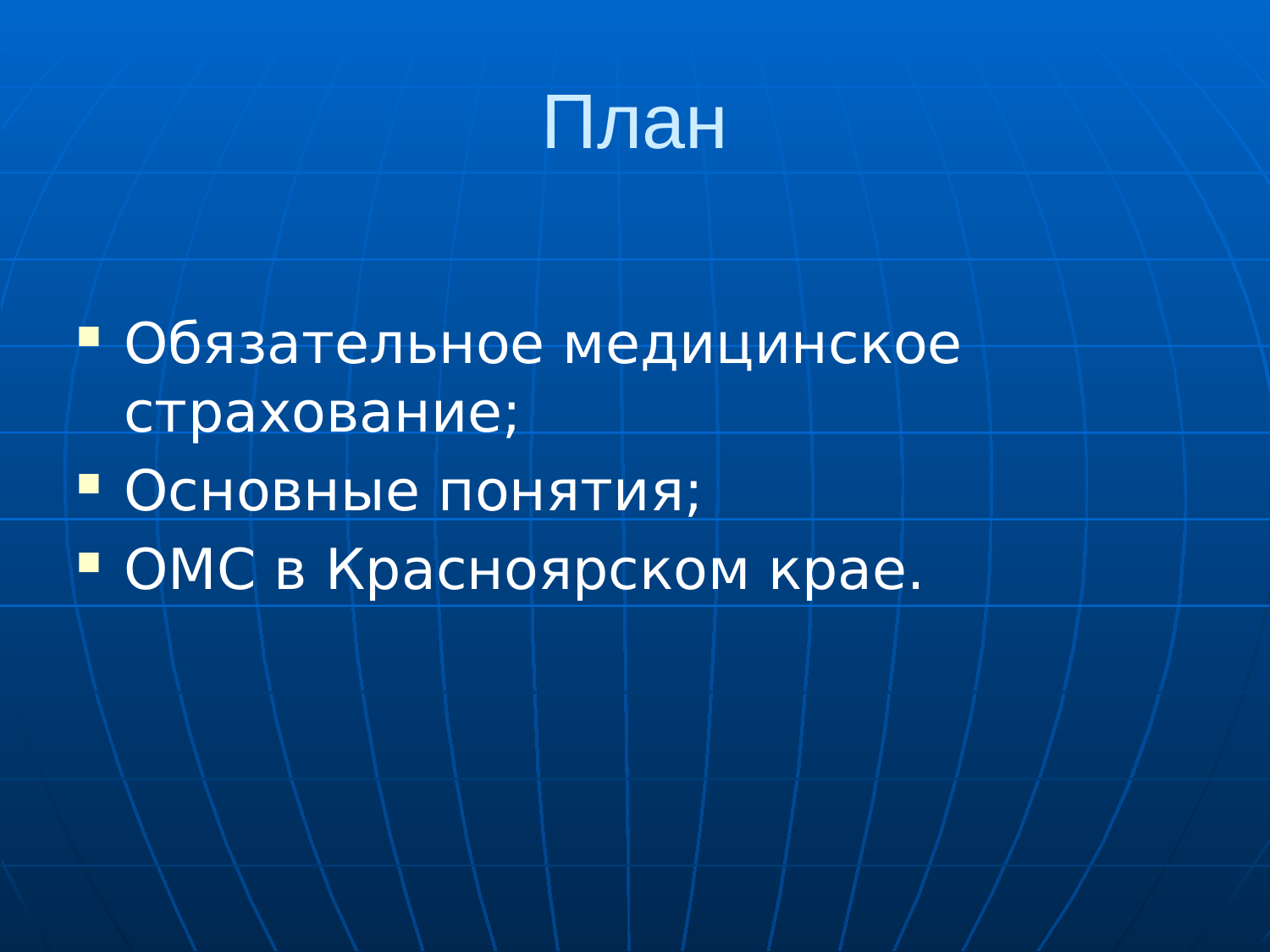

# План

Обязательное медицинское страхование;
Основные понятия;
ОМС в Красноярском крае.